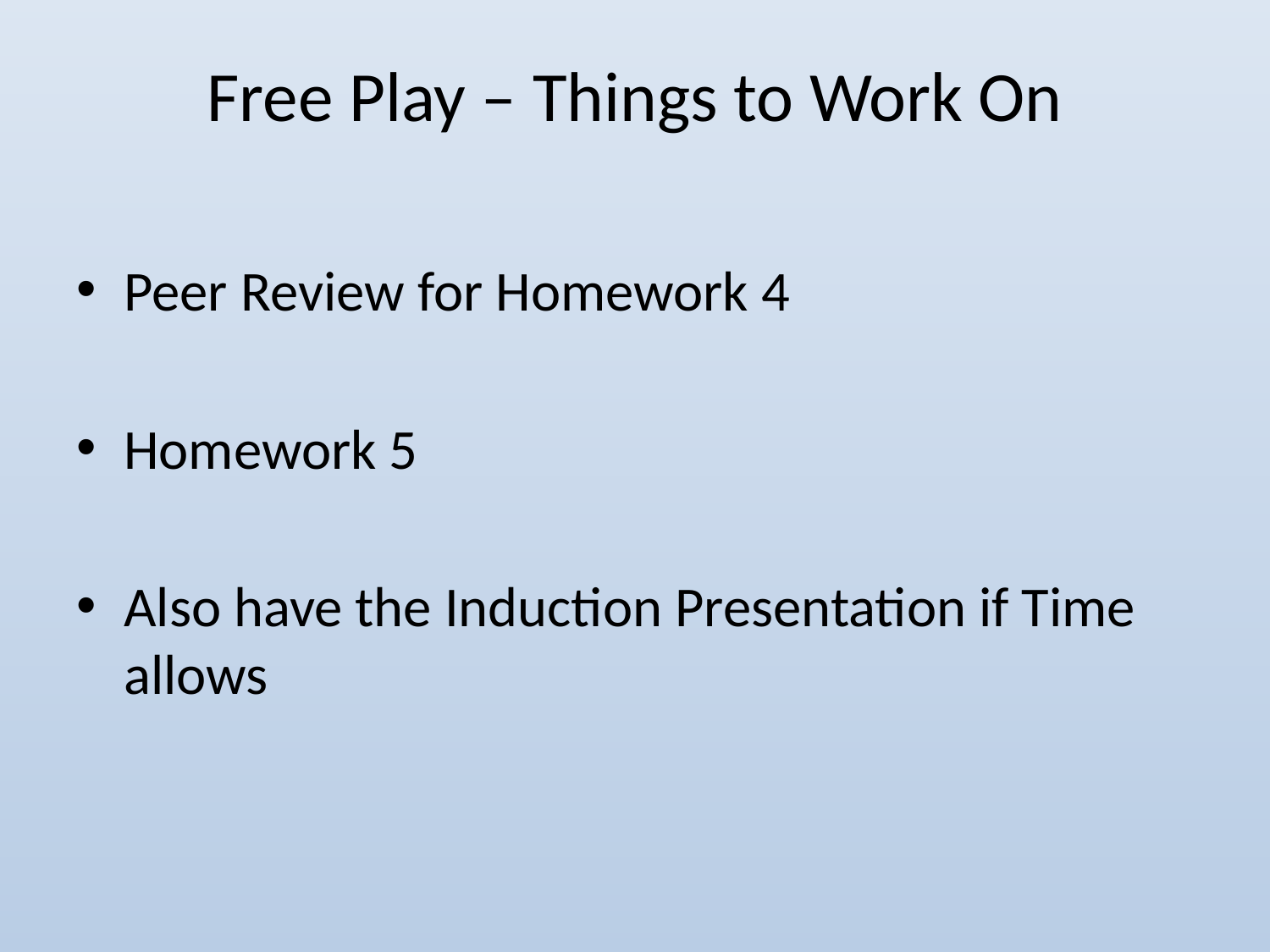

# Free Play – Things to Work On

Peer Review for Homework 4

Homework 5

Also have the Induction Presentation if Time allows